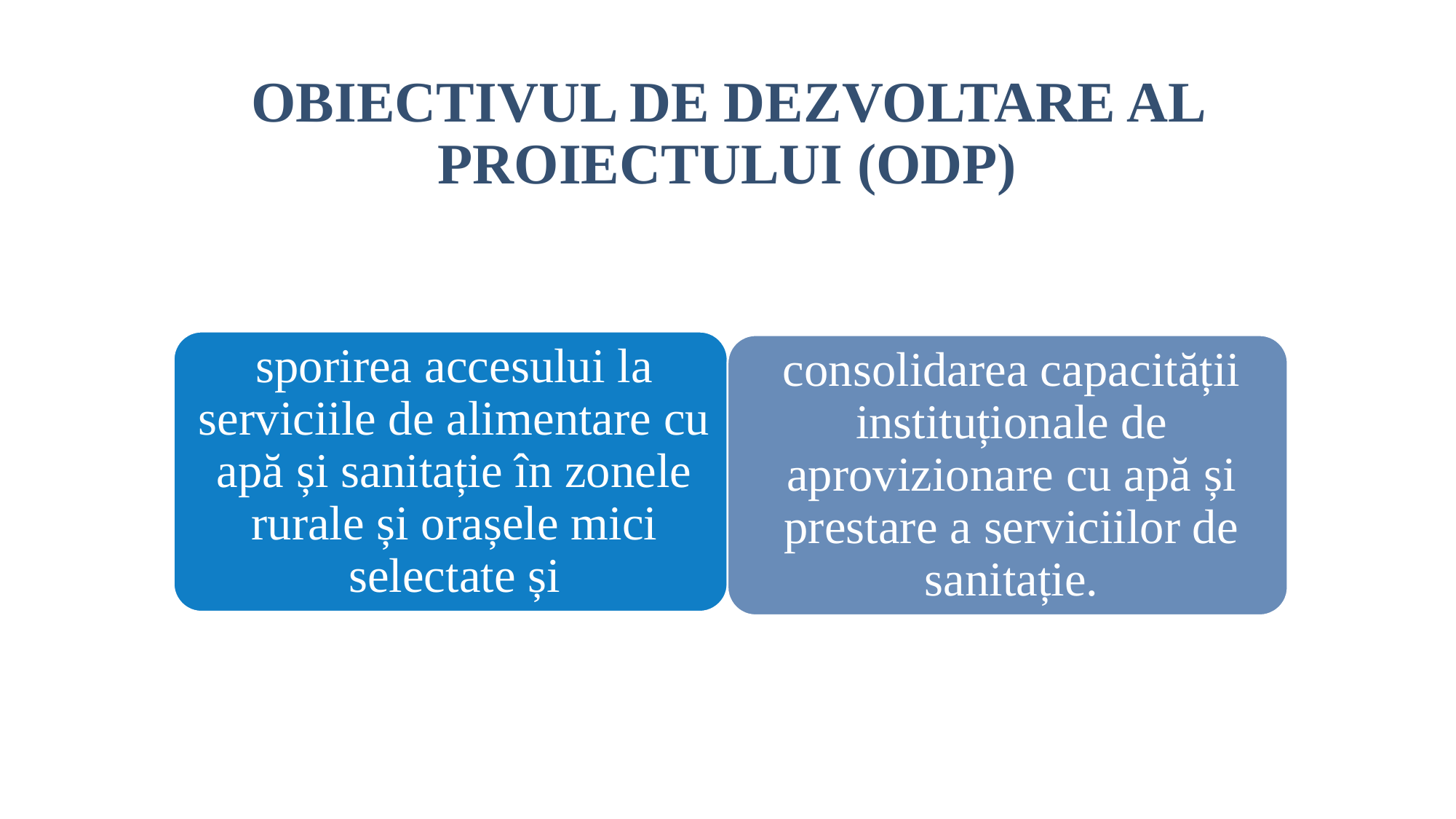

# Obiectivul de dezvoltare al proiectului (ODP)
sporirea accesului la serviciile de alimentare cu apă și sanitație în zonele rurale și orașele mici selectate și
consolidarea capacității instituționale de aprovizionare cu apă și prestare a serviciilor de sanitație.